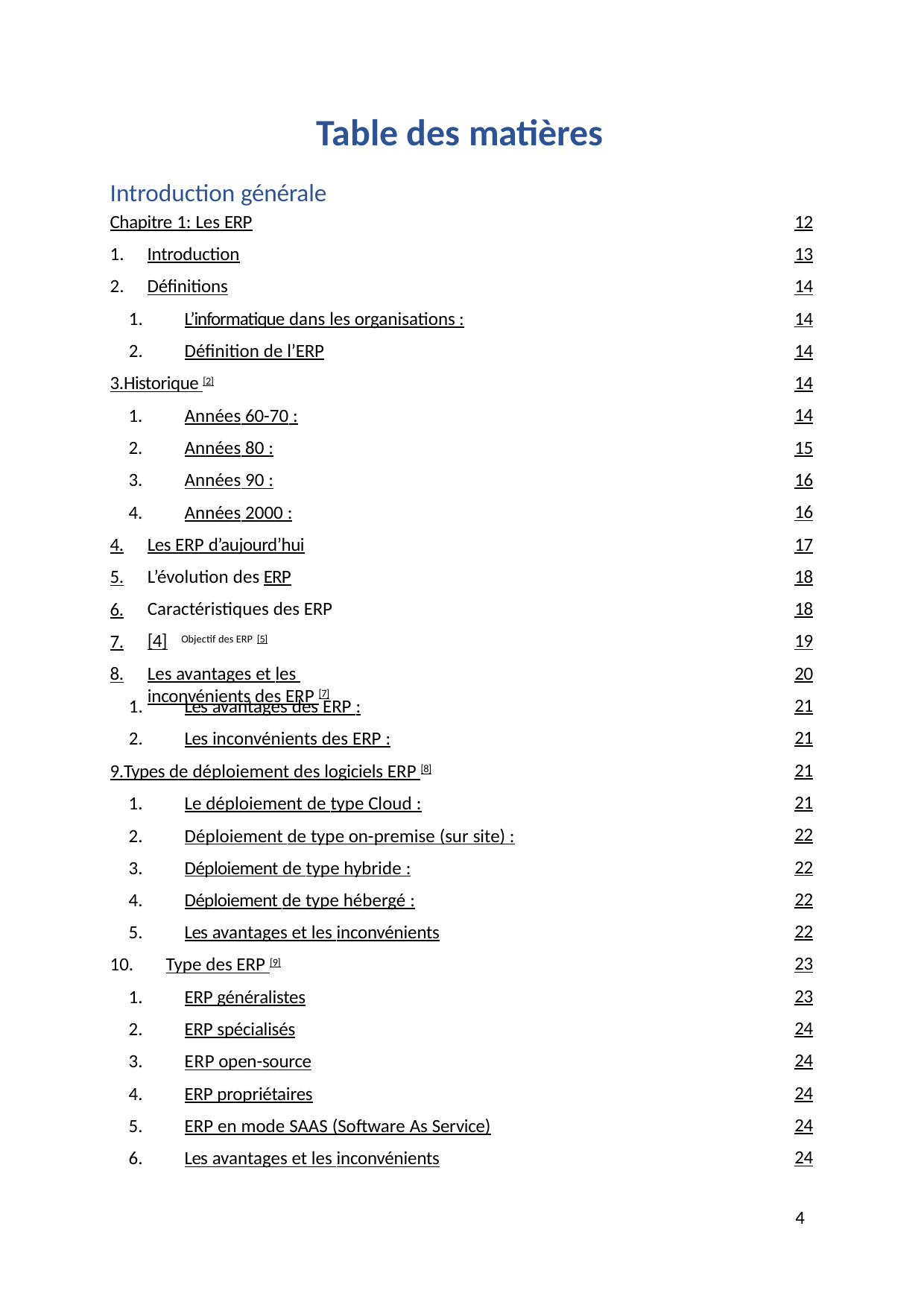

# Table des matières
Introduction générale
12
13
14
14
14
14
14
15
16
16
17
18
18
19
20
21
21
21
21
22
22
22
22
23
23
24
24
24
24
24
Chapitre 1	: Les ERP
Introduction
Définitions
L’informatique dans les organisations :
Définition de l’ERP
3.	Historique [2]
Années 60-70 :
Années 80 :
Années 90 :
Années 2000 :
4.
5.
6.
7.
8.
Les ERP d’aujourd’hui L’évolution des ERP Caractéristiques des ERP [4] Objectif des ERP [5]
Les avantages et les inconvénients des ERP [7]
Les avantages des ERP :
Les inconvénients des ERP :
9.	Types de déploiement des logiciels ERP [8]
Le déploiement de type Cloud :
Déploiement de type on-premise (sur site) :
Déploiement de type hybride :
Déploiement de type hébergé :
Les avantages et les inconvénients
Type des ERP [9]
ERP généralistes
ERP spécialisés
ERP open-source
ERP propriétaires
ERP en mode SAAS (Software As Service)
Les avantages et les inconvénients
4